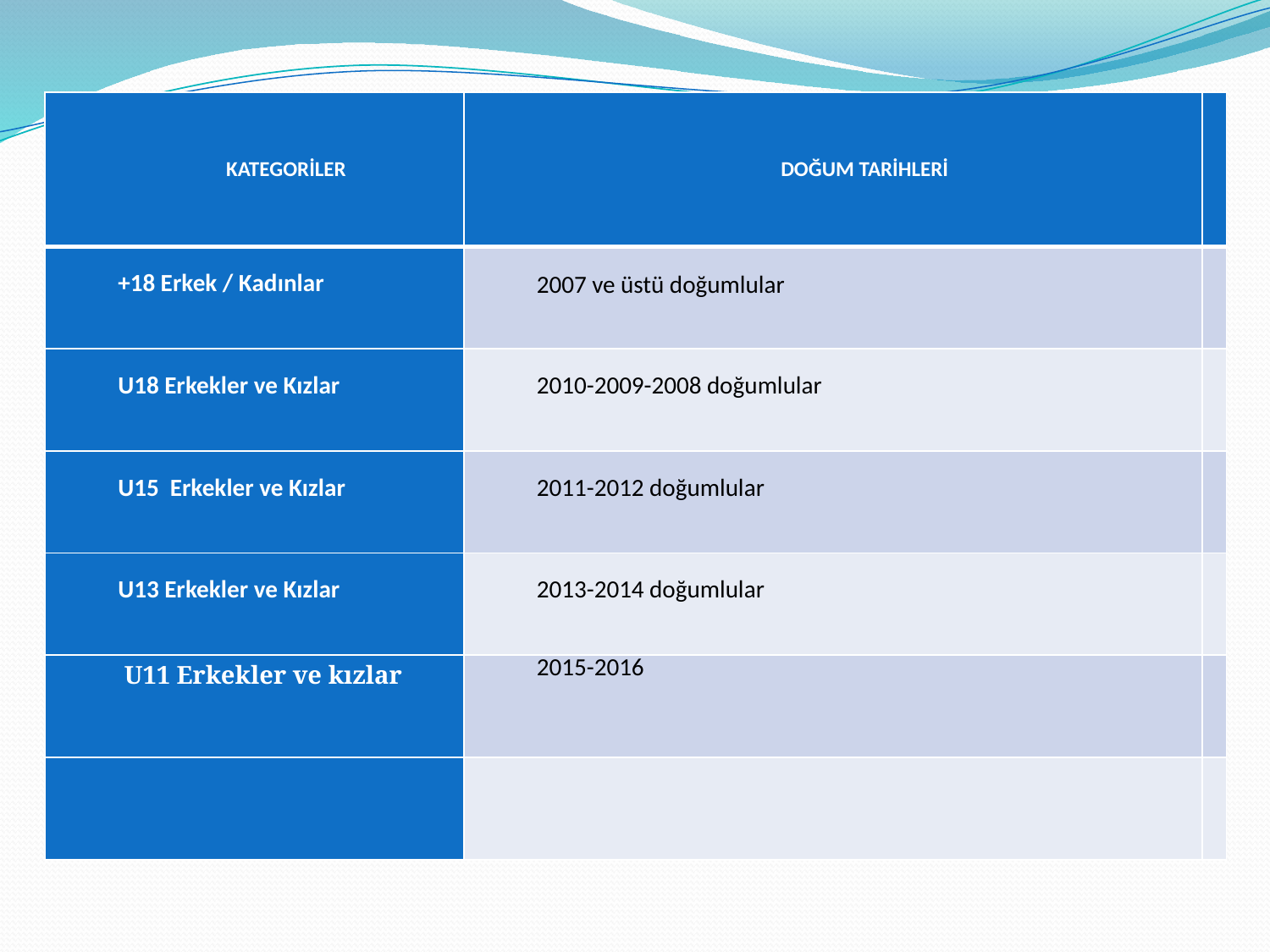

| KATEGORİLER | DOĞUM TARİHLERİ |  |
| --- | --- | --- |
| +18 Erkek / Kadınlar | 2007 ve üstü doğumlular |  |
| U18 Erkekler ve Kızlar | 2010-2009-2008 doğumlular |  |
| U15 Erkekler ve Kızlar | 2011-2012 doğumlular |  |
| U13 Erkekler ve Kızlar | 2013-2014 doğumlular |  |
| U11 Erkekler ve kızlar | 2015-2016 |  |
|  |  |  |